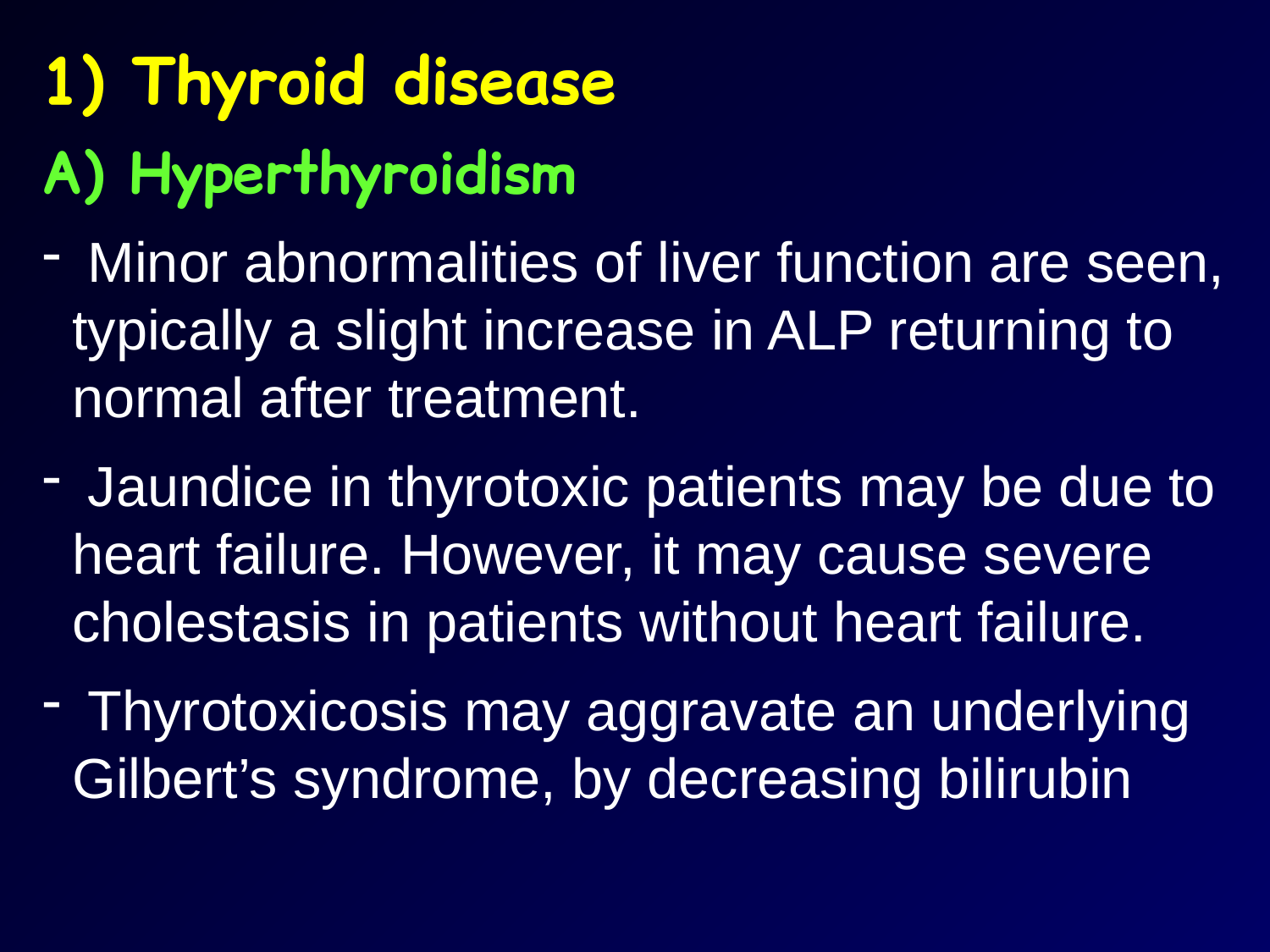

1) Thyroid disease

A) Hyperthyroidism

 Minor abnormalities of liver function are seen, typically a slight increase in ALP returning to normal after treatment.

 Jaundice in thyrotoxic patients may be due to heart failure. However, it may cause severe cholestasis in patients without heart failure.

 Thyrotoxicosis may aggravate an underlying Gilbert’s syndrome, by decreasing bilirubin